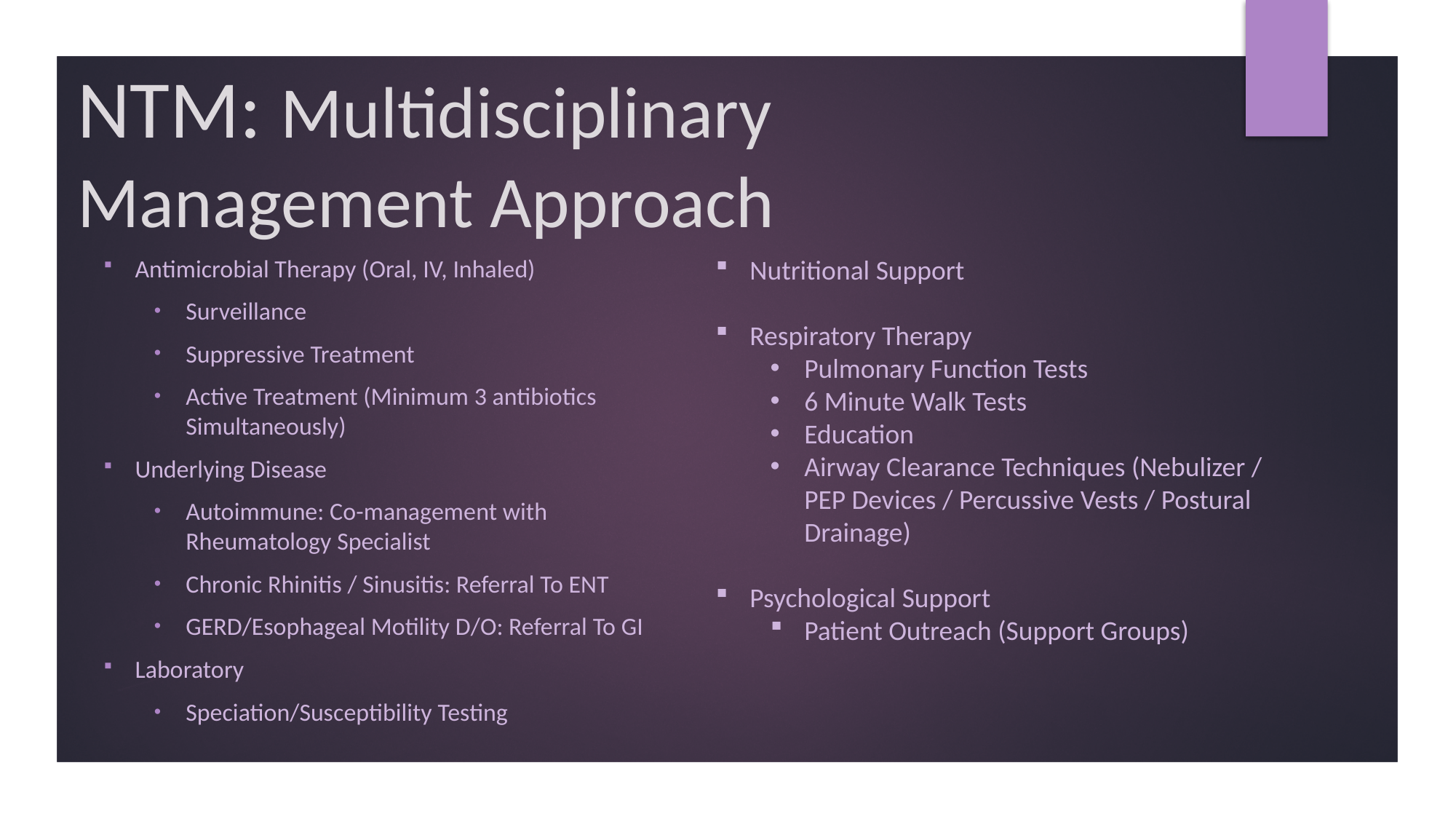

# NTM: Multidisciplinary Management Approach
Antimicrobial Therapy (Oral, IV, Inhaled)
Surveillance
Suppressive Treatment
Active Treatment (Minimum 3 antibiotics Simultaneously)
Underlying Disease
Autoimmune: Co-management with Rheumatology Specialist
Chronic Rhinitis / Sinusitis: Referral To ENT
GERD/Esophageal Motility D/O: Referral To GI
Laboratory
Speciation/Susceptibility Testing

Nutritional Support

Respiratory Therapy
Pulmonary Function Tests
6 Minute Walk Tests
Education
Airway Clearance Techniques (Nebulizer / PEP Devices / Percussive Vests / Postural Drainage)

Psychological Support
Patient Outreach (Support Groups)